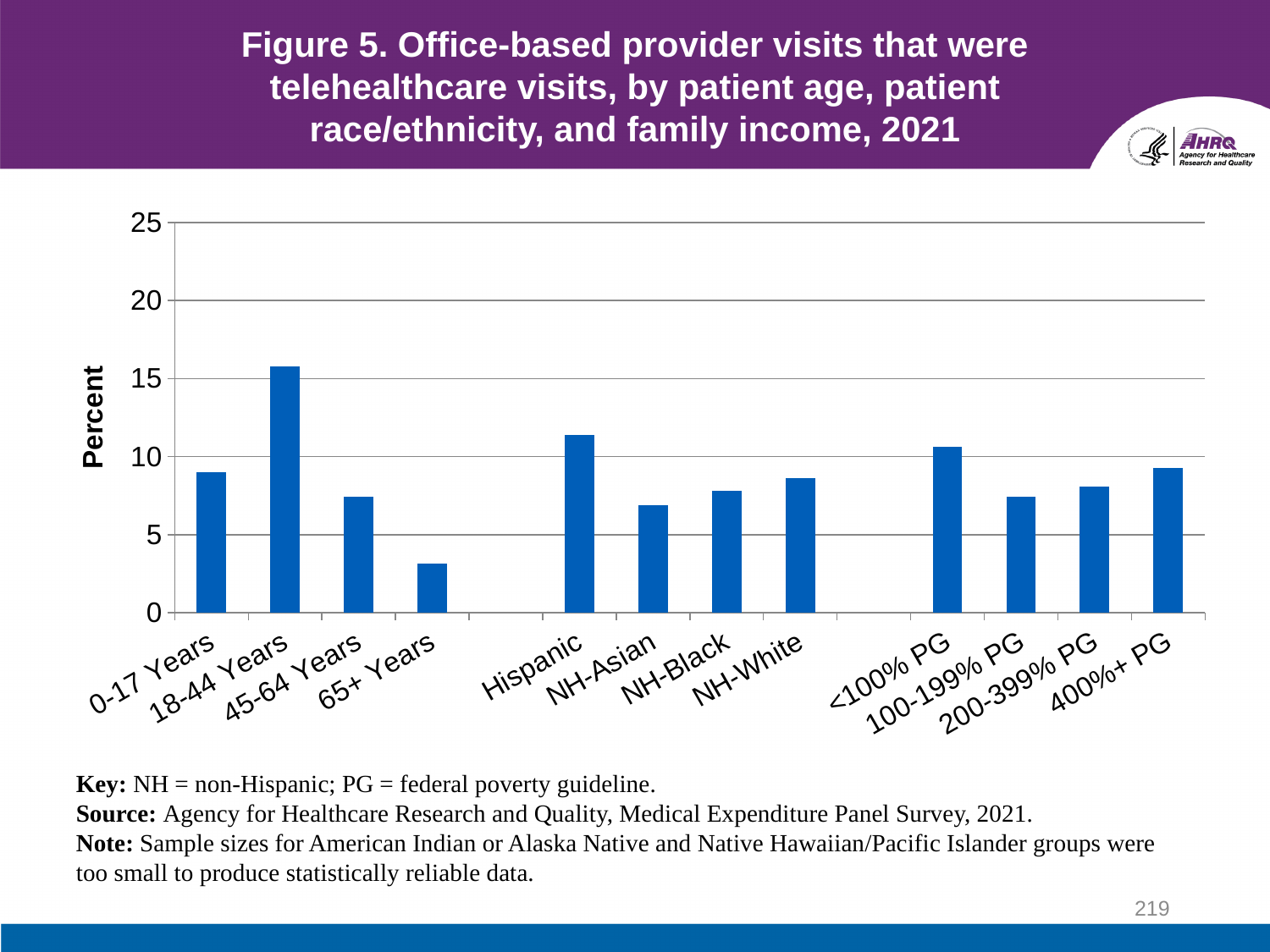

# Figure 5. Office-based provider visits that were telehealthcare visits, by patient age, patient race/ethnicity, and family income, 2021

### Chart

| Category | 2021 |
|---|---|
| 0-17 Years | 9.0138 |
| 18-44 Years | 15.7988 |
| 45-64 Years | 7.4367 |
| 65+ Years | 3.1355 |
|  | None |
| Hispanic | 11.4 |
| NH-Asian | 6.9 |
| NH-Black | 7.8 |
| NH-White | 8.6 |
|  | None |
| <100% PG | 10.6196 |
| 100-199% PG | 7.4424 |
| 200-399% PG | 8.1016 |
| 400%+ PG | 9.2529 |
Key: NH = non-Hispanic; PG = federal poverty guideline.
Source: Agency for Healthcare Research and Quality, Medical Expenditure Panel Survey, 2021.
Note: Sample sizes for American Indian or Alaska Native and Native Hawaiian/Pacific Islander groups were too small to produce statistically reliable data.
219